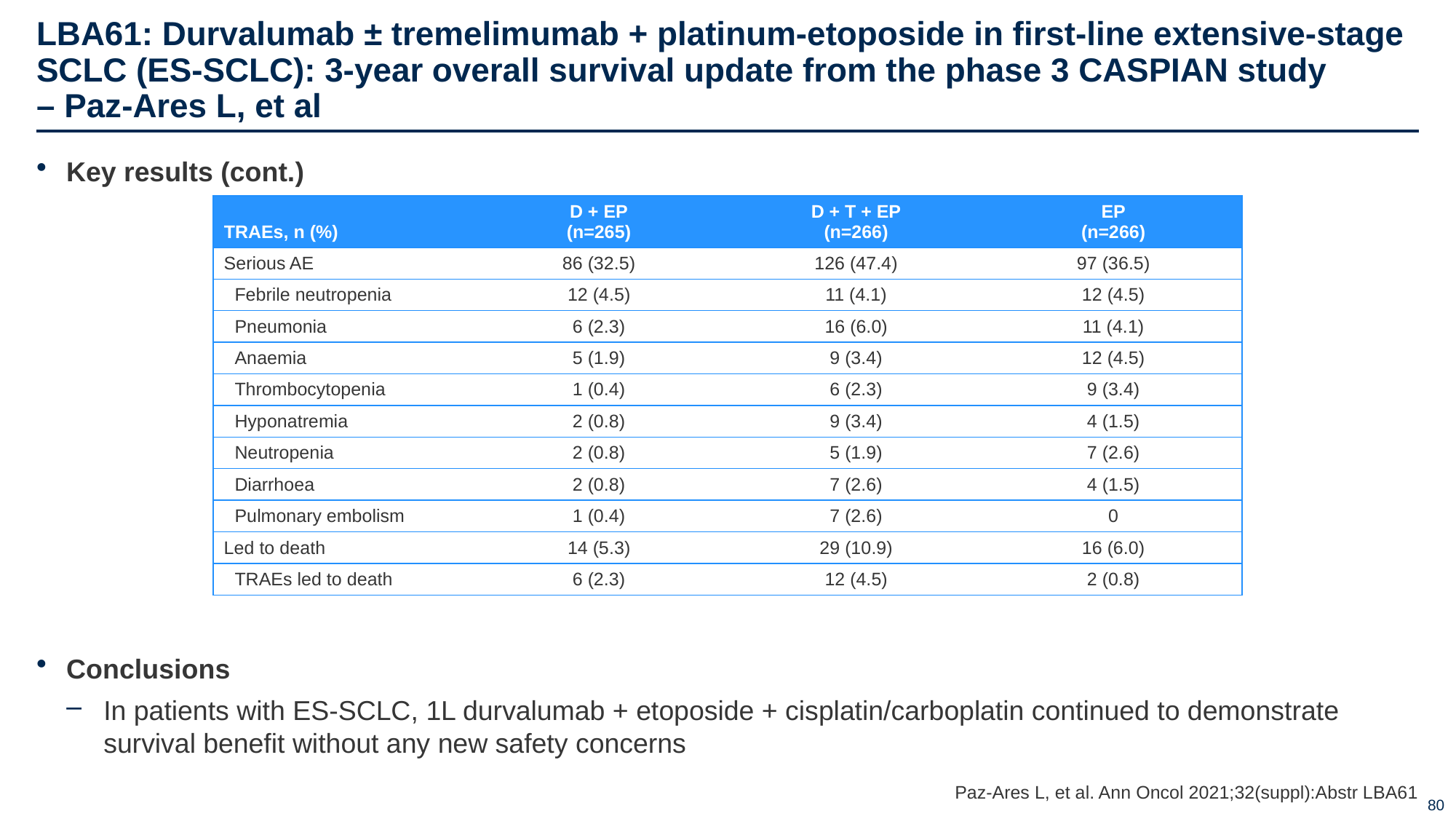

# LBA61: Durvalumab ± tremelimumab + platinum-etoposide in first-line extensive-stage SCLC (ES-SCLC): 3-year overall survival update from the phase 3 CASPIAN study – Paz-Ares L, et al
Key results (cont.)
Conclusions
In patients with ES-SCLC, 1L durvalumab + etoposide + cisplatin/carboplatin continued to demonstrate survival benefit without any new safety concerns
| TRAEs, n (%) | D + EP (n=265) | D + T + EP (n=266) | EP (n=266) |
| --- | --- | --- | --- |
| Serious AE | 86 (32.5) | 126 (47.4) | 97 (36.5) |
| Febrile neutropenia | 12 (4.5) | 11 (4.1) | 12 (4.5) |
| Pneumonia | 6 (2.3) | 16 (6.0) | 11 (4.1) |
| Anaemia | 5 (1.9) | 9 (3.4) | 12 (4.5) |
| Thrombocytopenia | 1 (0.4) | 6 (2.3) | 9 (3.4) |
| Hyponatremia | 2 (0.8) | 9 (3.4) | 4 (1.5) |
| Neutropenia | 2 (0.8) | 5 (1.9) | 7 (2.6) |
| Diarrhoea | 2 (0.8) | 7 (2.6) | 4 (1.5) |
| Pulmonary embolism | 1 (0.4) | 7 (2.6) | 0 |
| Led to death | 14 (5.3) | 29 (10.9) | 16 (6.0) |
| TRAEs led to death | 6 (2.3) | 12 (4.5) | 2 (0.8) |
Paz-Ares L, et al. Ann Oncol 2021;32(suppl):Abstr LBA61